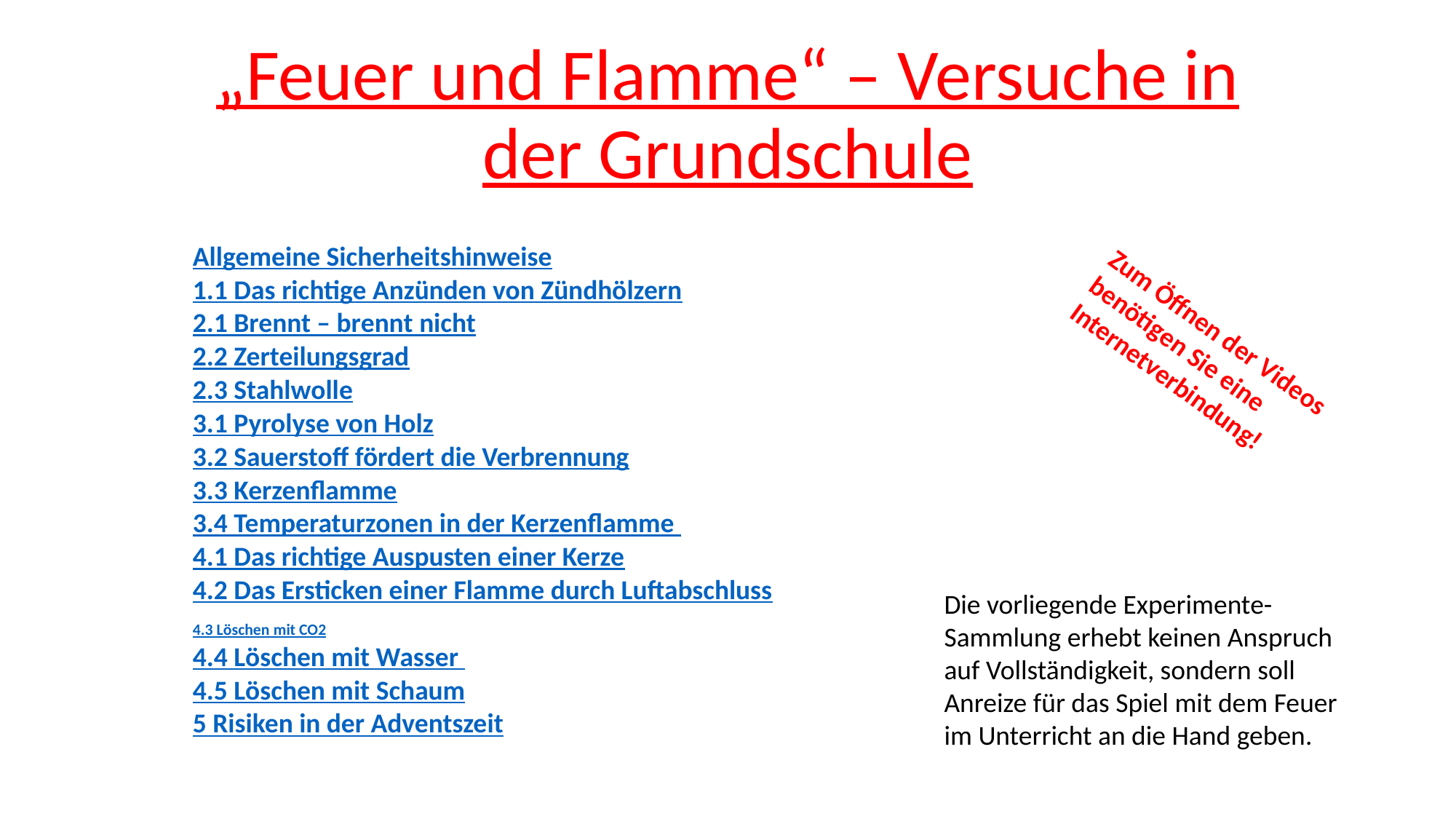

# „Feuer und Flamme“ – Versuche in der Grundschule
Allgemeine Sicherheitshinweise
1.1 Das richtige Anzünden von Zündhölzern
2.1 Brennt – brennt nicht
2.2 Zerteilungsgrad
2.3 Stahlwolle
3.1 Pyrolyse von Holz
3.2 Sauerstoff fördert die Verbrennung
3.3 Kerzenflamme
3.4 Temperaturzonen in der Kerzenflamme
4.1 Das richtige Auspusten einer Kerze
4.2 Das Ersticken einer Flamme durch Luftabschluss
4.3 Löschen mit CO2
4.4 Löschen mit Wasser
4.5 Löschen mit Schaum
5 Risiken in der Adventszeit

Zum Öffnen der Videos benötigen Sie eine Internetverbindung!
Die vorliegende Experimente-Sammlung erhebt keinen Anspruch auf Vollständigkeit, sondern soll Anreize für das Spiel mit dem Feuer im Unterricht an die Hand geben.